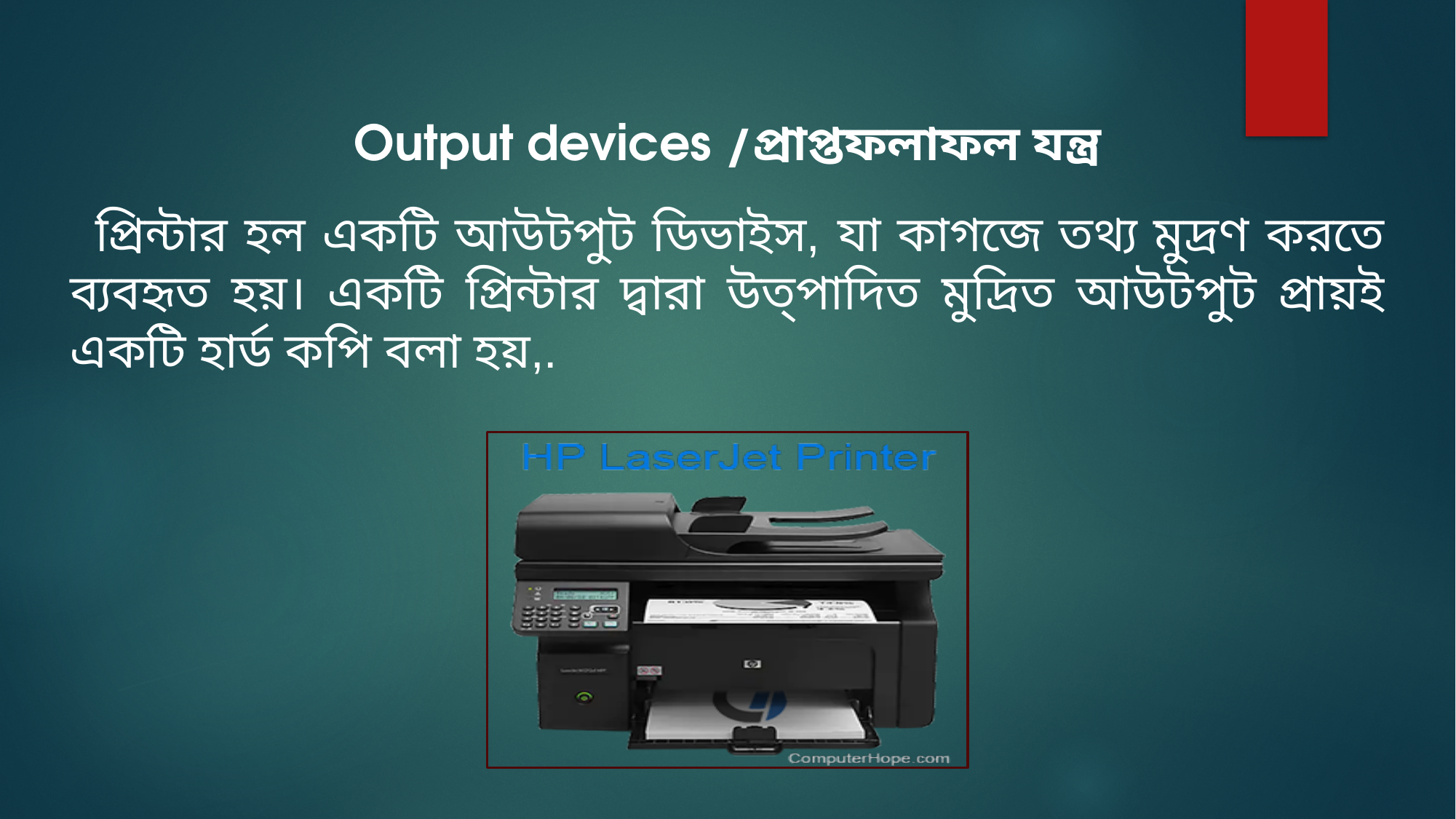

Output devices /প্রাপ্তফলাফল যন্ত্র

  প্রিন্টার হল একটি আউটপুট ডিভাইস, যা কাগজে তথ্য মুদ্রণ করতে ব্যবহৃত হয়। একটি প্রিন্টার দ্বারা উত্পাদিত মুদ্রিত আউটপুট প্রায়ই একটি হার্ড কপি বলা হয়,.